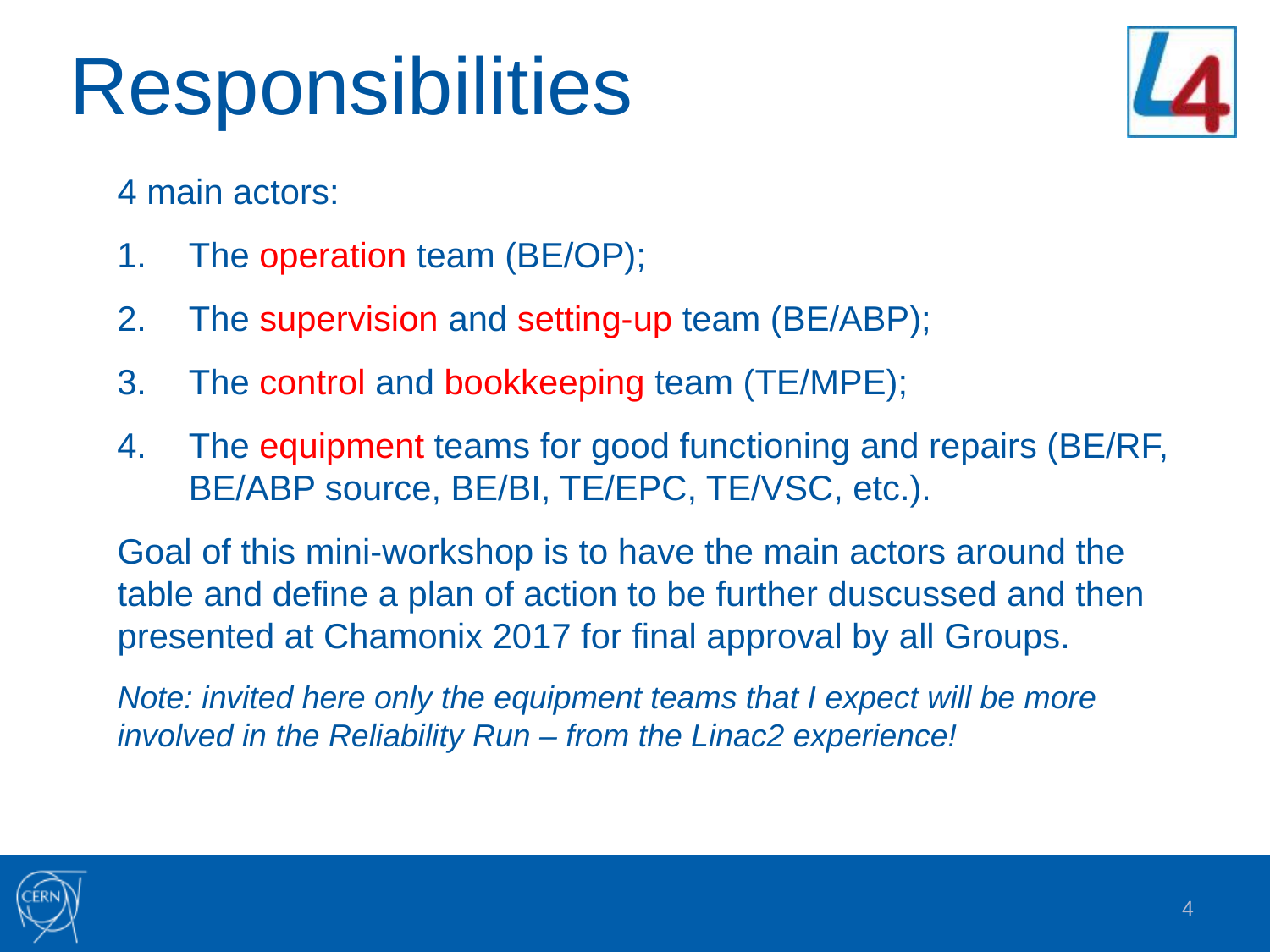

# Responsibilities
4 main actors:
The operation team (BE/OP);
The supervision and setting-up team (BE/ABP);
The control and bookkeeping team (TE/MPE);
The equipment teams for good functioning and repairs (BE/RF, BE/ABP source, BE/BI, TE/EPC, TE/VSC, etc.).
Goal of this mini-workshop is to have the main actors around the table and define a plan of action to be further duscussed and then presented at Chamonix 2017 for final approval by all Groups.
Note: invited here only the equipment teams that I expect will be more involved in the Reliability Run – from the Linac2 experience!
4